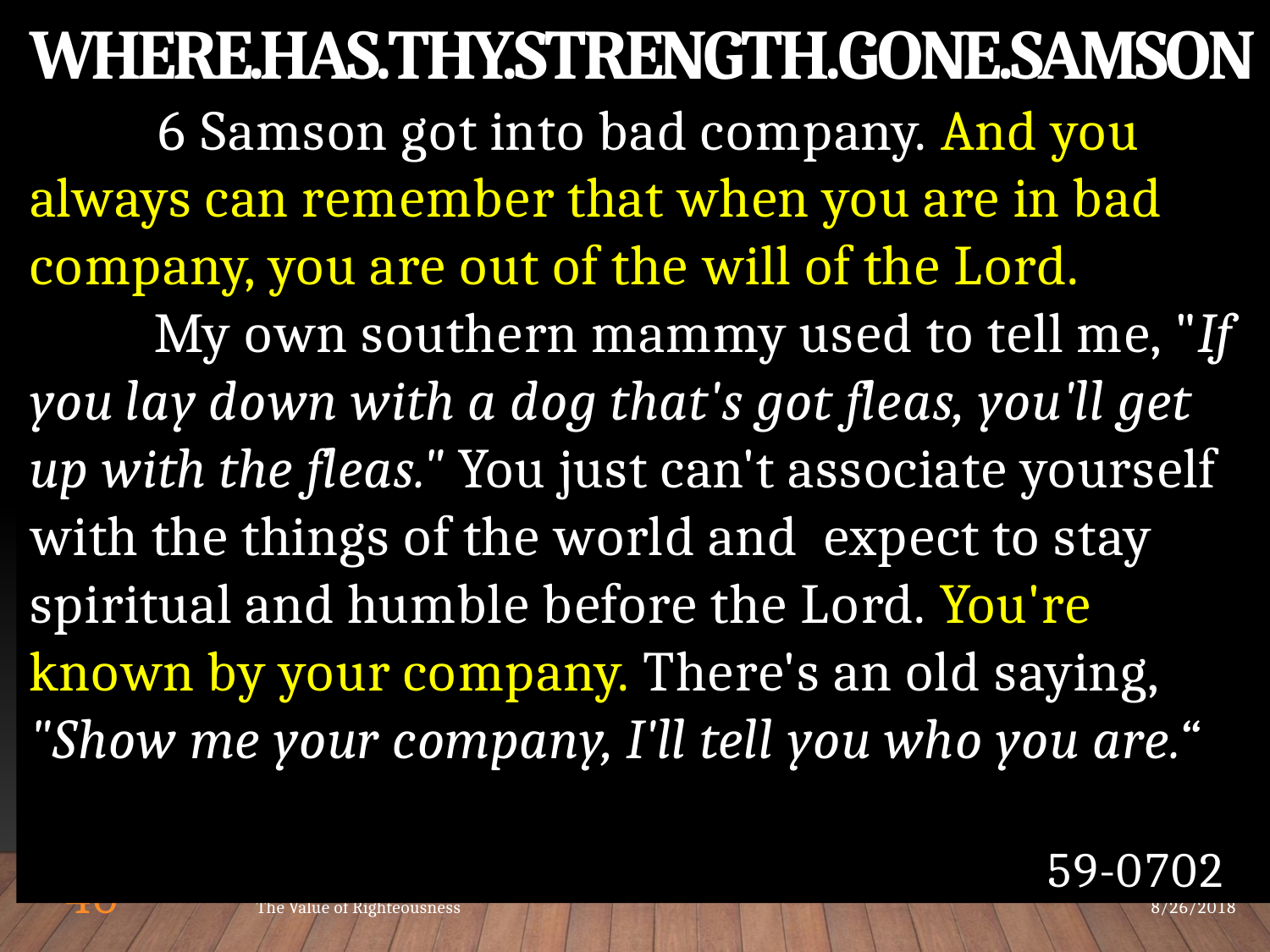

WHERE.HAS.THY.STRENGTH.GONE.SAMSON
  	6 Samson got into bad company. And you always can remember that when you are in bad company, you are out of the will of the Lord.
	My own southern mammy used to tell me, "If you lay down with a dog that's got fleas, you'll get up with the fleas." You just can't associate yourself with the things of the world and  expect to stay spiritual and humble before the Lord. You're known by your company. There's an old saying, "Show me your company, I'll tell you who you are.“																	59-0702
40
The Value of Righteousness
8/26/2018